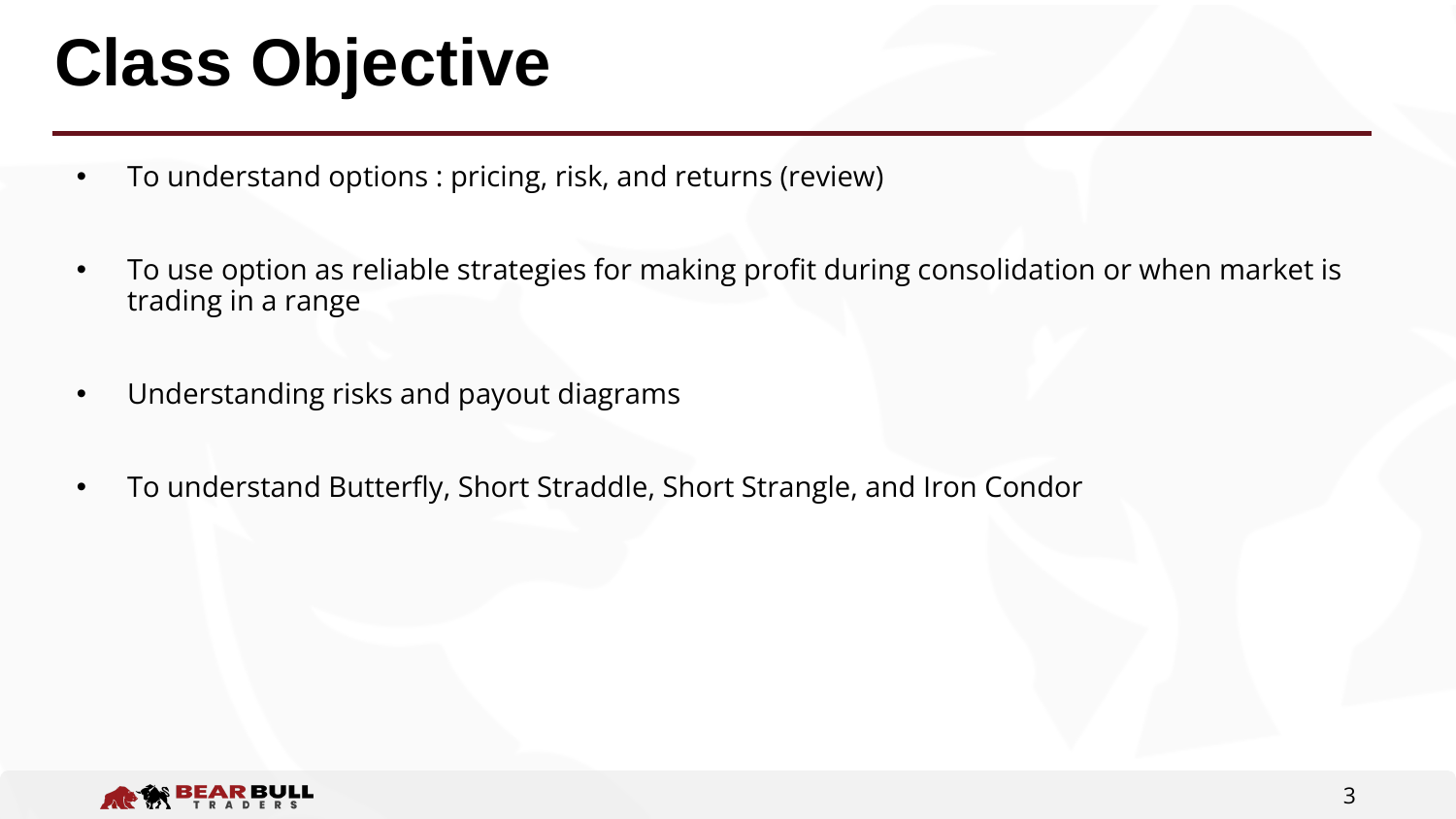

# Class Objective
To understand options : pricing, risk, and returns (review)

To use option as reliable strategies for making profit during consolidation or when market is trading in a range

Understanding risks and payout diagrams

To understand Butterfly, Short Straddle, Short Strangle, and Iron Condor